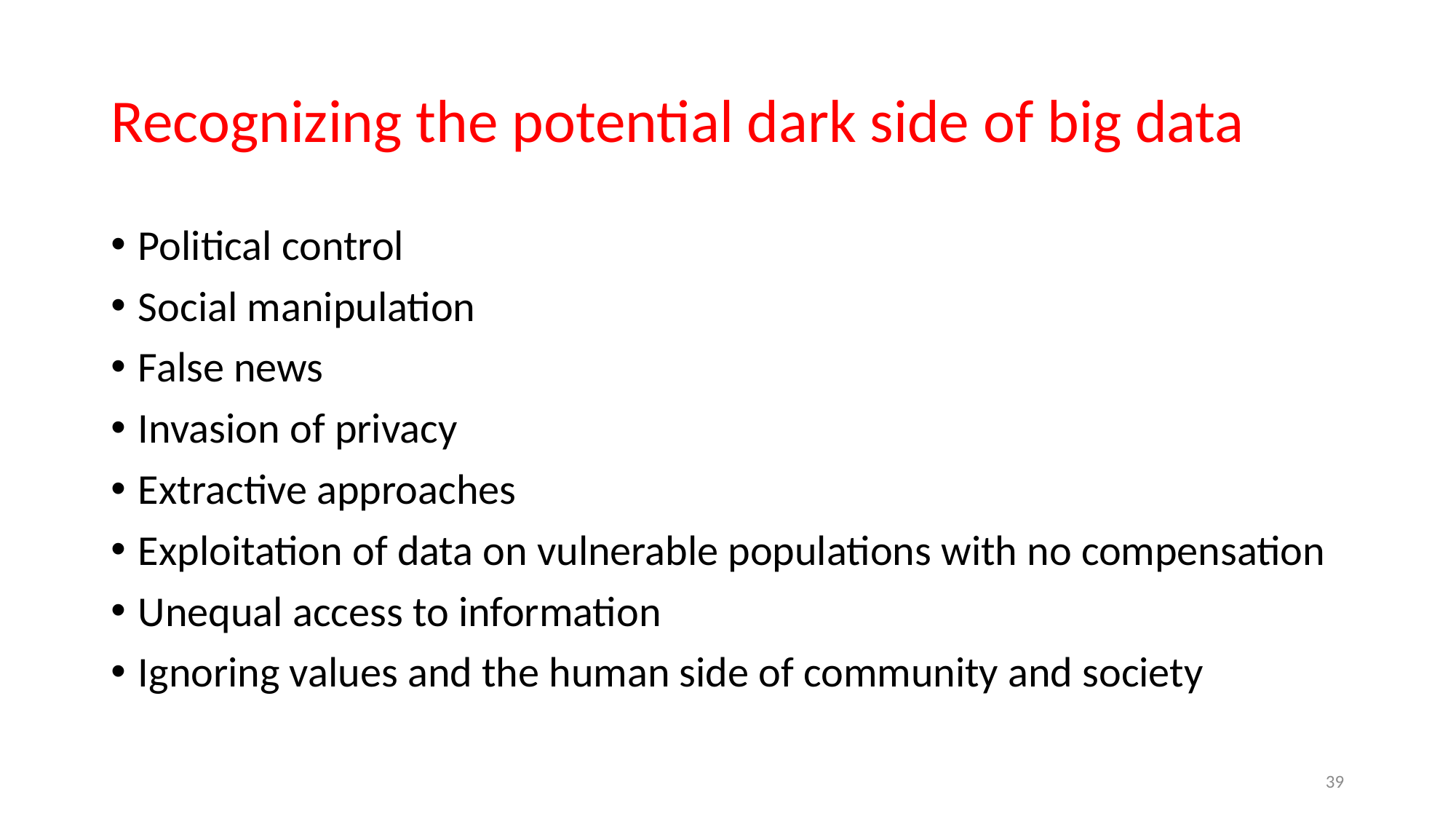

# Recognizing the potential dark side of big data
Political control
Social manipulation
False news
Invasion of privacy
Extractive approaches
Exploitation of data on vulnerable populations with no compensation
Unequal access to information
Ignoring values and the human side of community and society

39